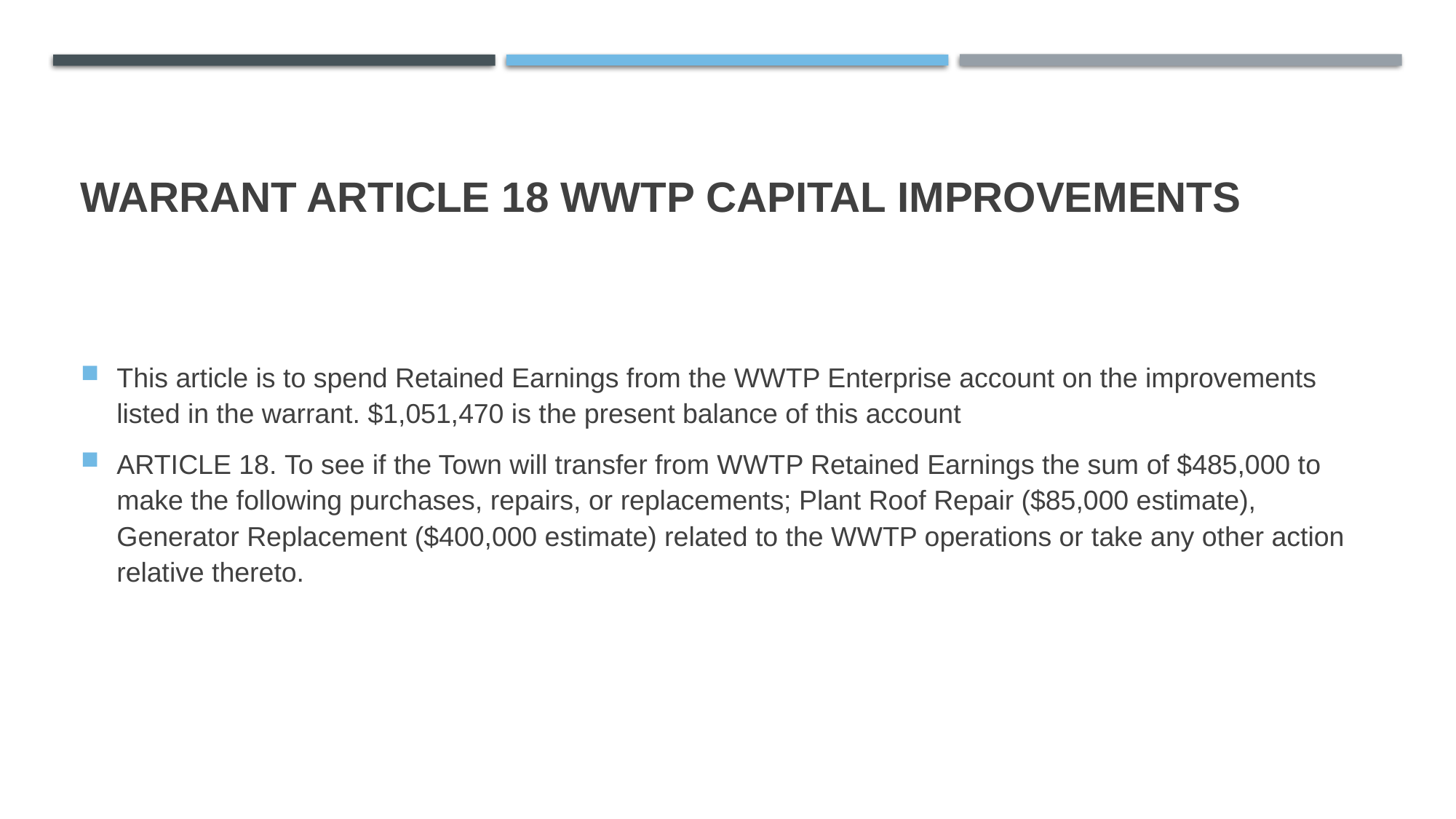

# Warrant Article 18 WWTP Capital Improvements
This article is to spend Retained Earnings from the WWTP Enterprise account on the improvements listed in the warrant. $1,051,470 is the present balance of this account
ARTICLE 18. To see if the Town will transfer from WWTP Retained Earnings the sum of $485,000 to make the following purchases, repairs, or replacements; Plant Roof Repair ($85,000 estimate), Generator Replacement ($400,000 estimate) related to the WWTP operations or take any other action relative thereto.